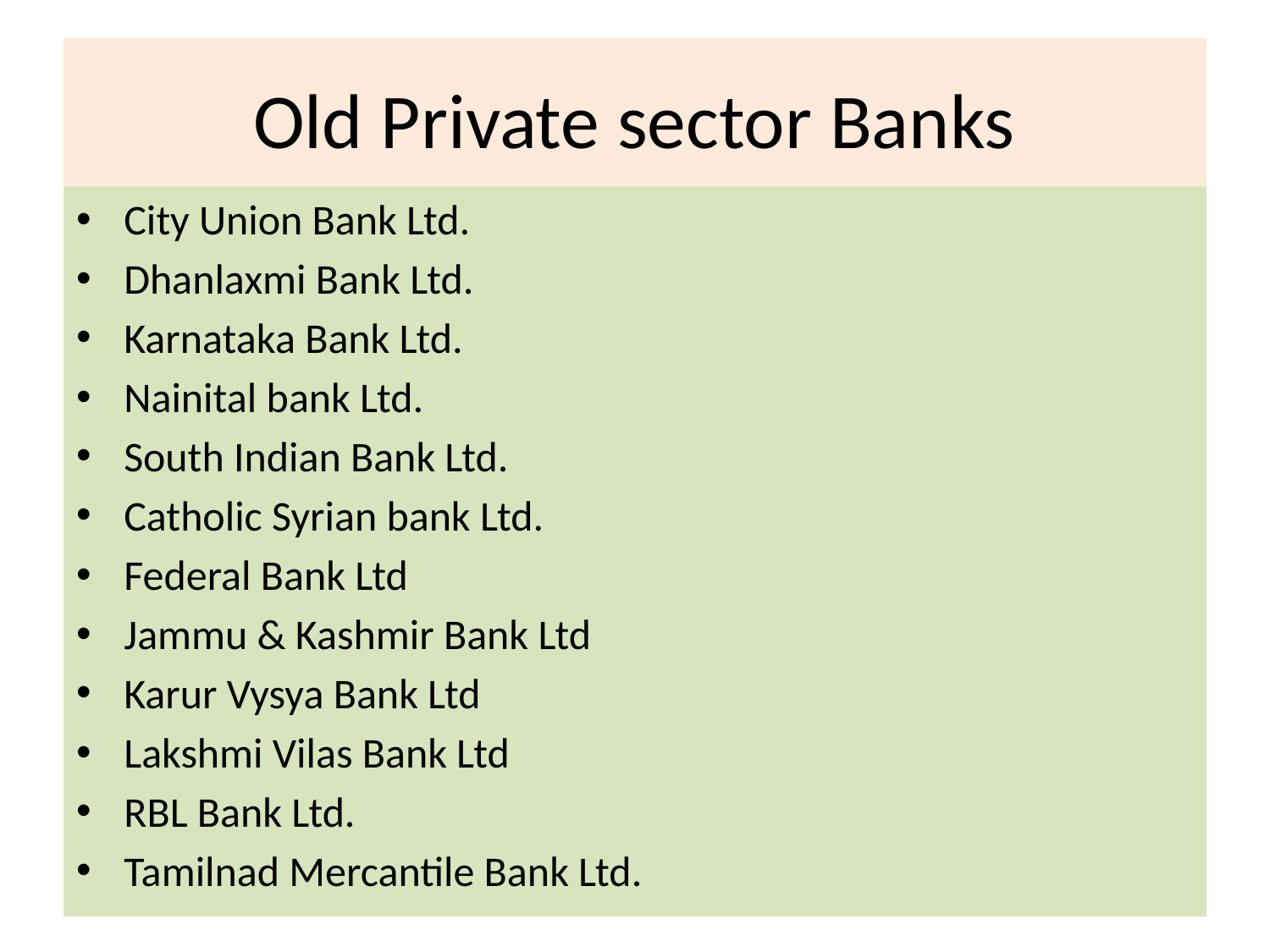

# Old Private sector Banks
City Union Bank Ltd.
Dhanlaxmi Bank Ltd.
Karnataka Bank Ltd.
Nainital bank Ltd.
South Indian Bank Ltd.
Catholic Syrian bank Ltd.
Federal Bank Ltd
Jammu & Kashmir Bank Ltd
Karur Vysya Bank Ltd
Lakshmi Vilas Bank Ltd
RBL Bank Ltd.
Tamilnad Mercantile Bank Ltd.